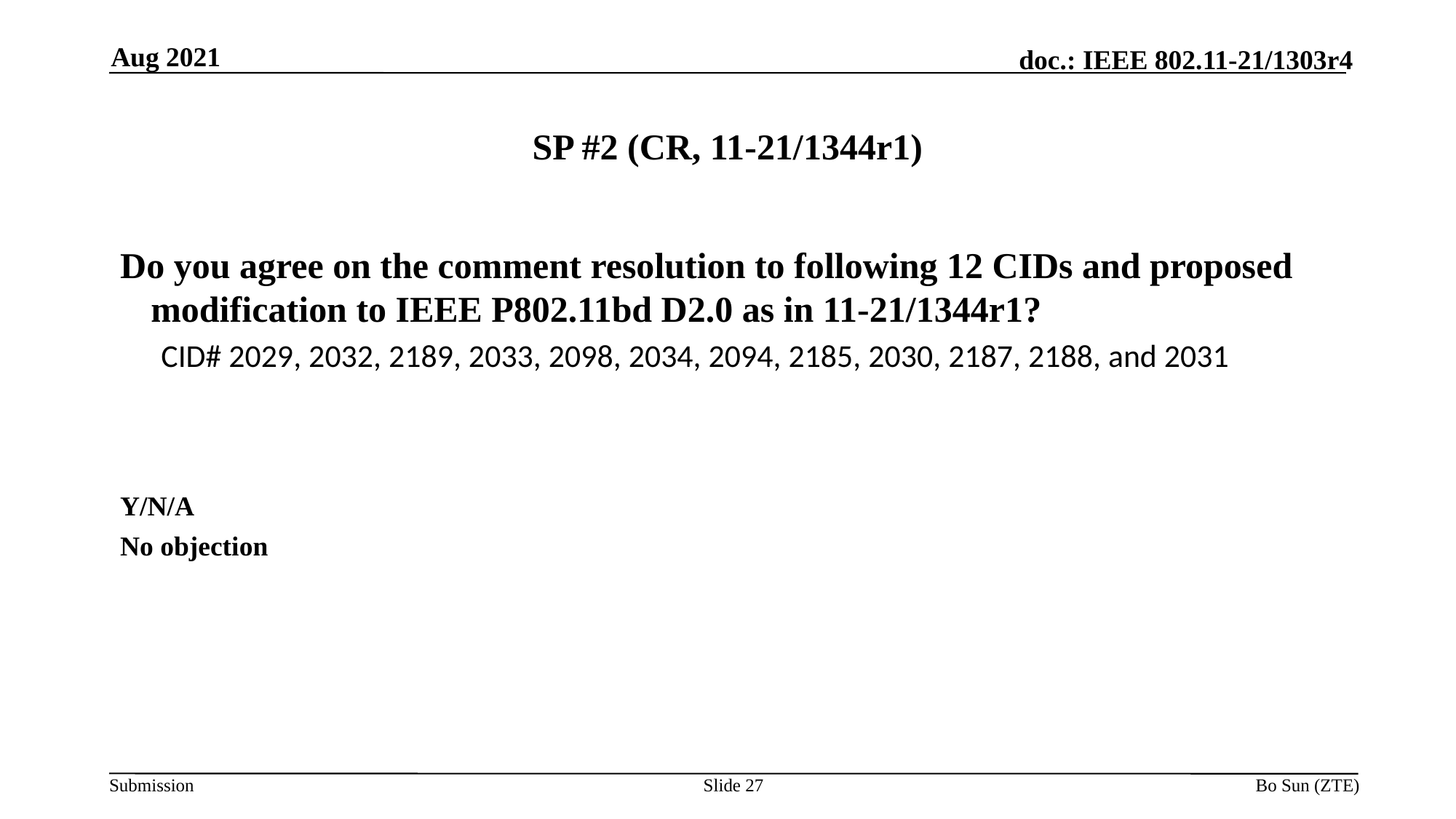

Aug 2021
# SP #2 (CR, 11-21/1344r1)
Do you agree on the comment resolution to following 12 CIDs and proposed modification to IEEE P802.11bd D2.0 as in 11-21/1344r1?
CID# 2029, 2032, 2189, 2033, 2098, 2034, 2094, 2185, 2030, 2187, 2188, and 2031

Y/N/A
No objection
Slide 27
Bo Sun (ZTE)